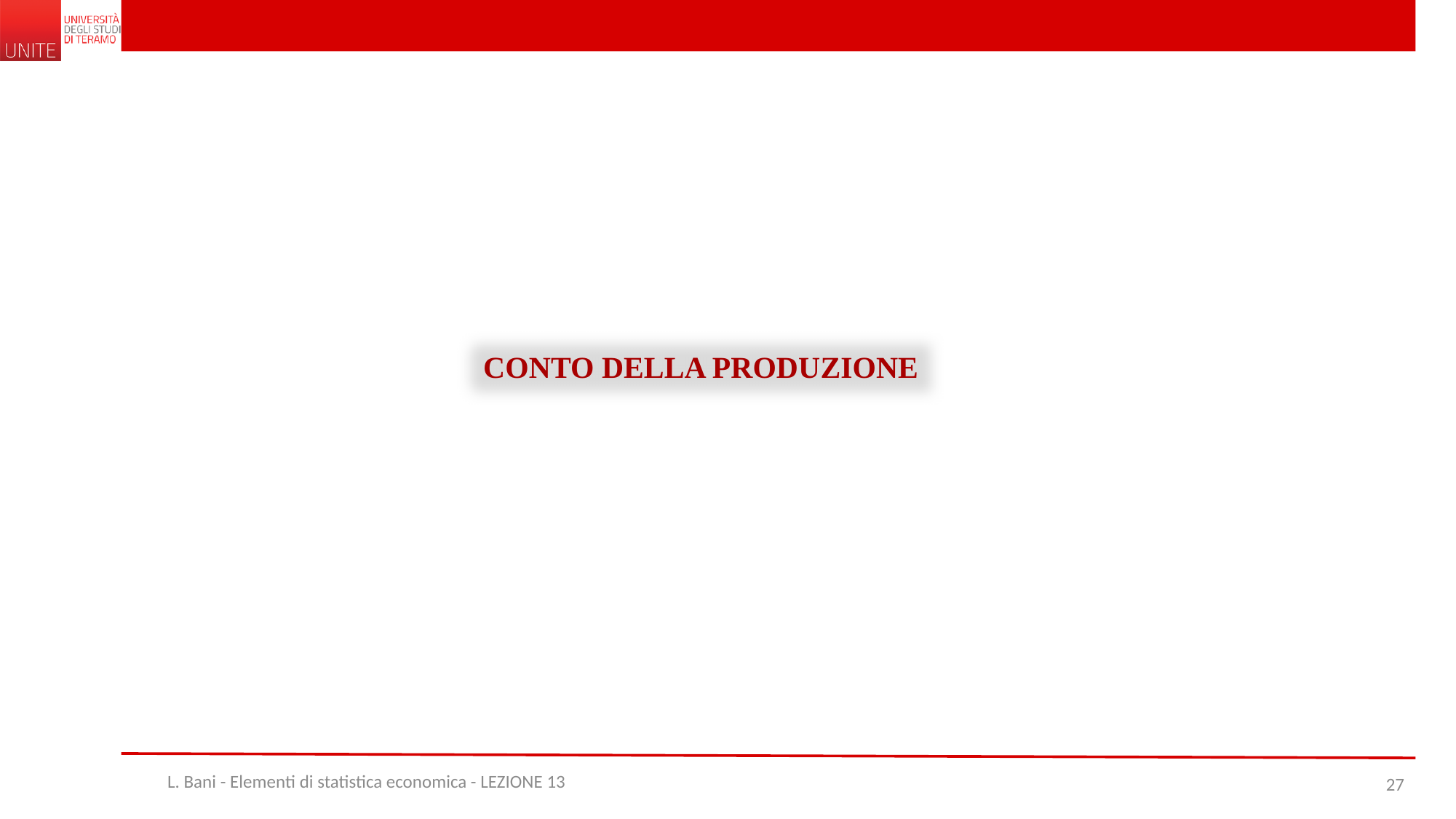

CONTO DELLA PRODUZIONE
L. Bani - Elementi di statistica economica - LEZIONE 13
27